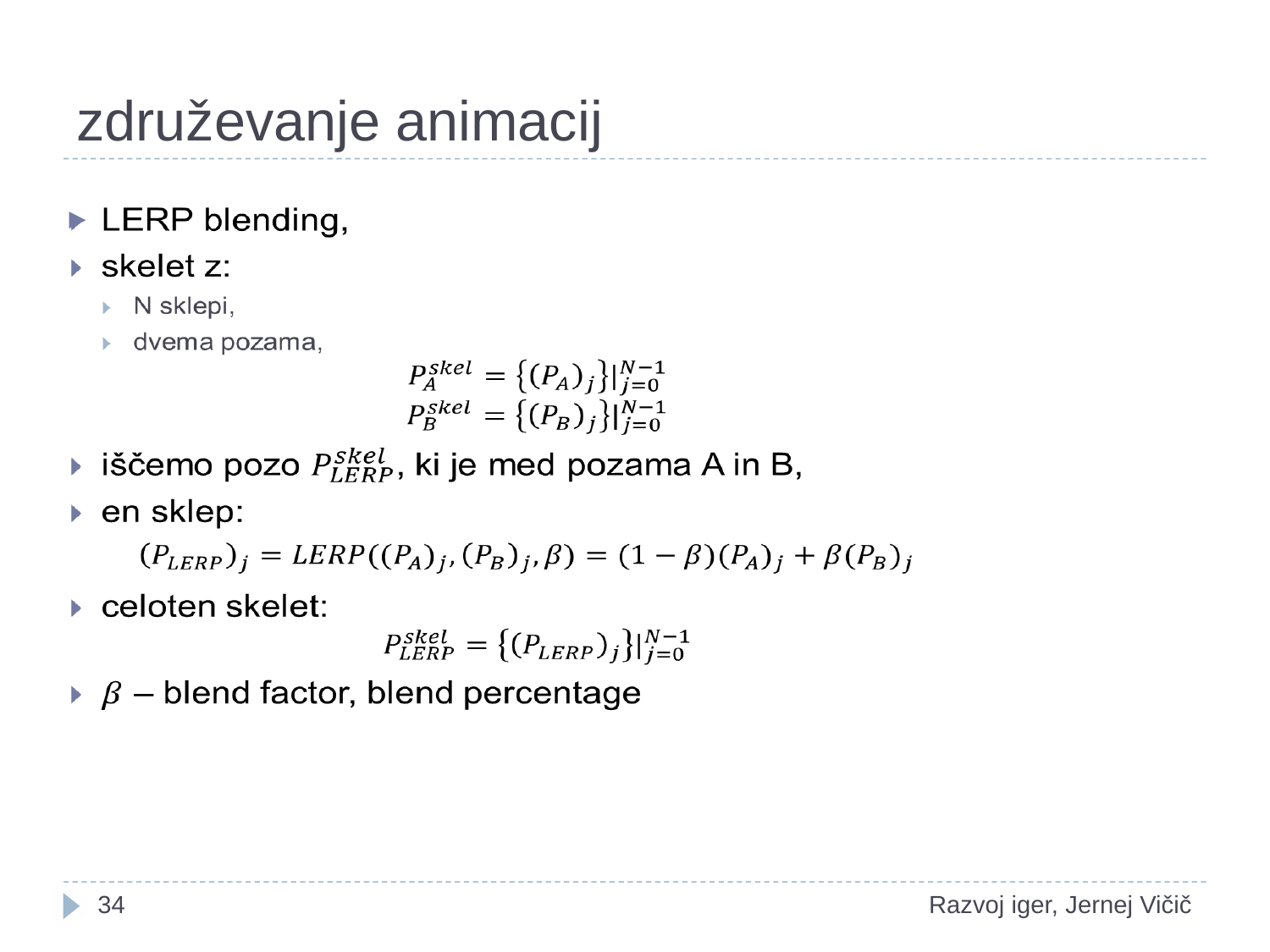

# združevanje animacij

34
Razvoj iger, Jernej Vičič